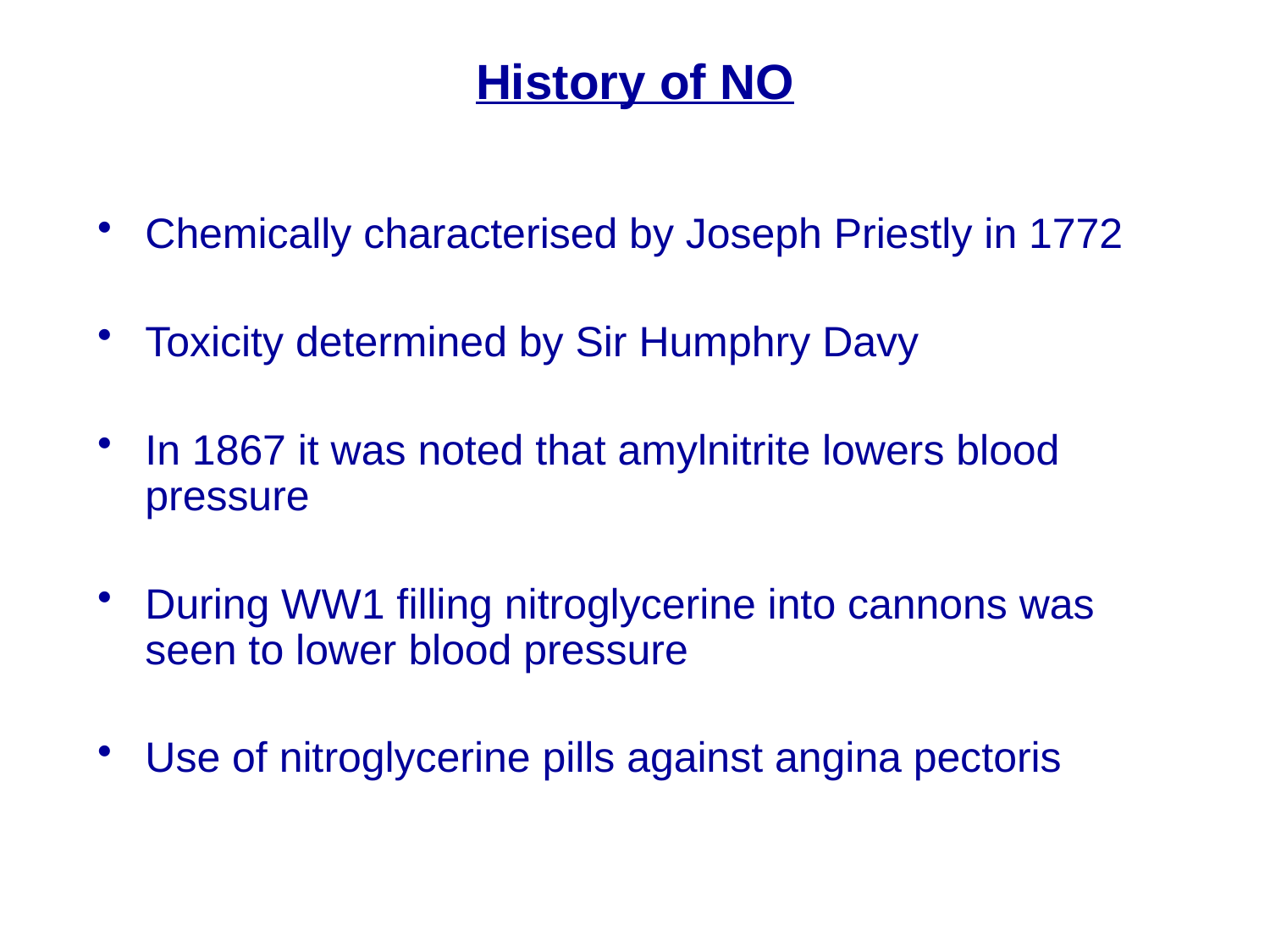

# History of NO

Chemically characterised by Joseph Priestly in 1772

Toxicity determined by Sir Humphry Davy

In 1867 it was noted that amylnitrite lowers blood pressure

During WW1 filling nitroglycerine into cannons was seen to lower blood pressure

Use of nitroglycerine pills against angina pectoris